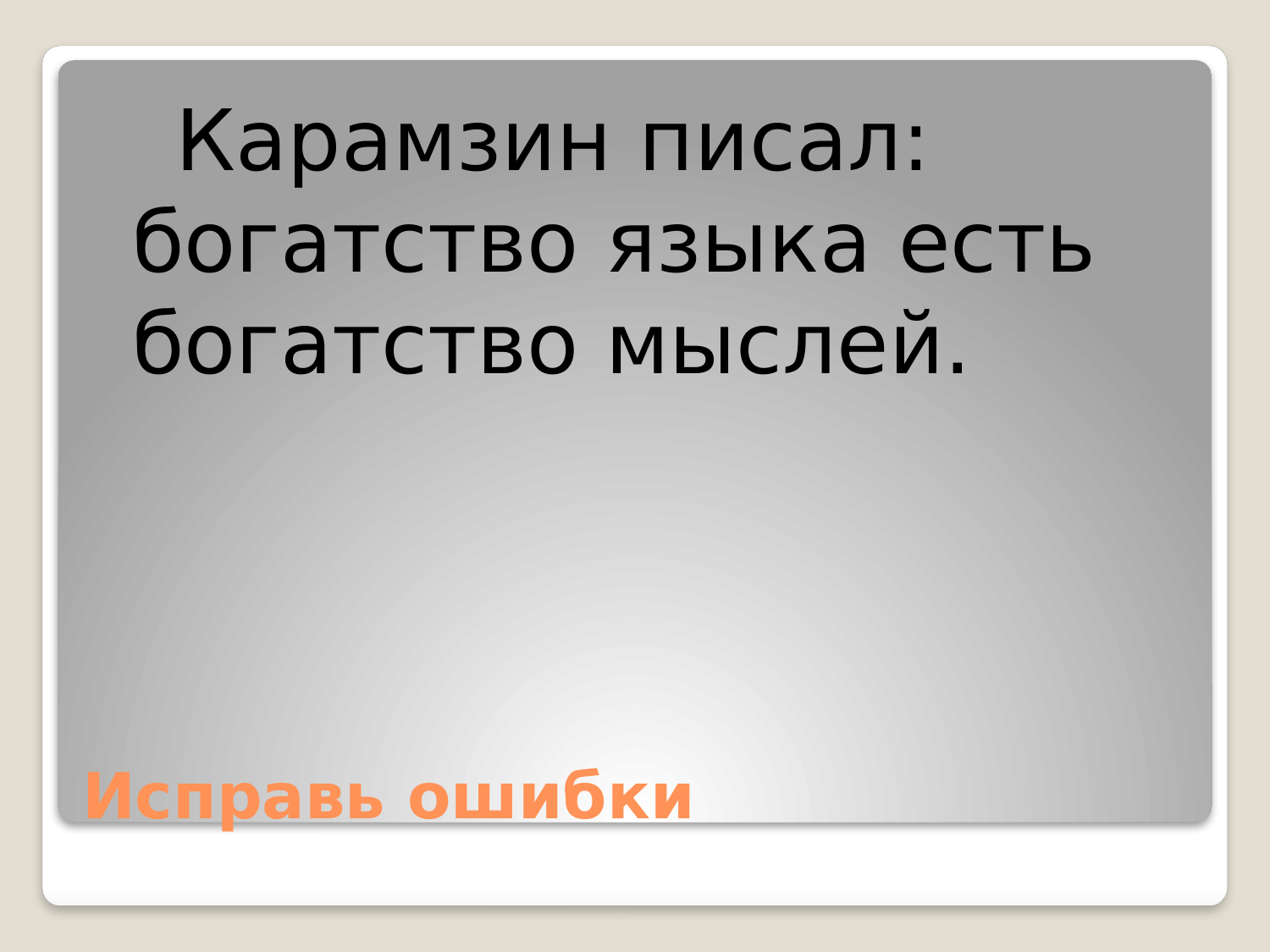

Карамзин писал:  богатство языка есть богатство мыслей.
# Исправь ошибки